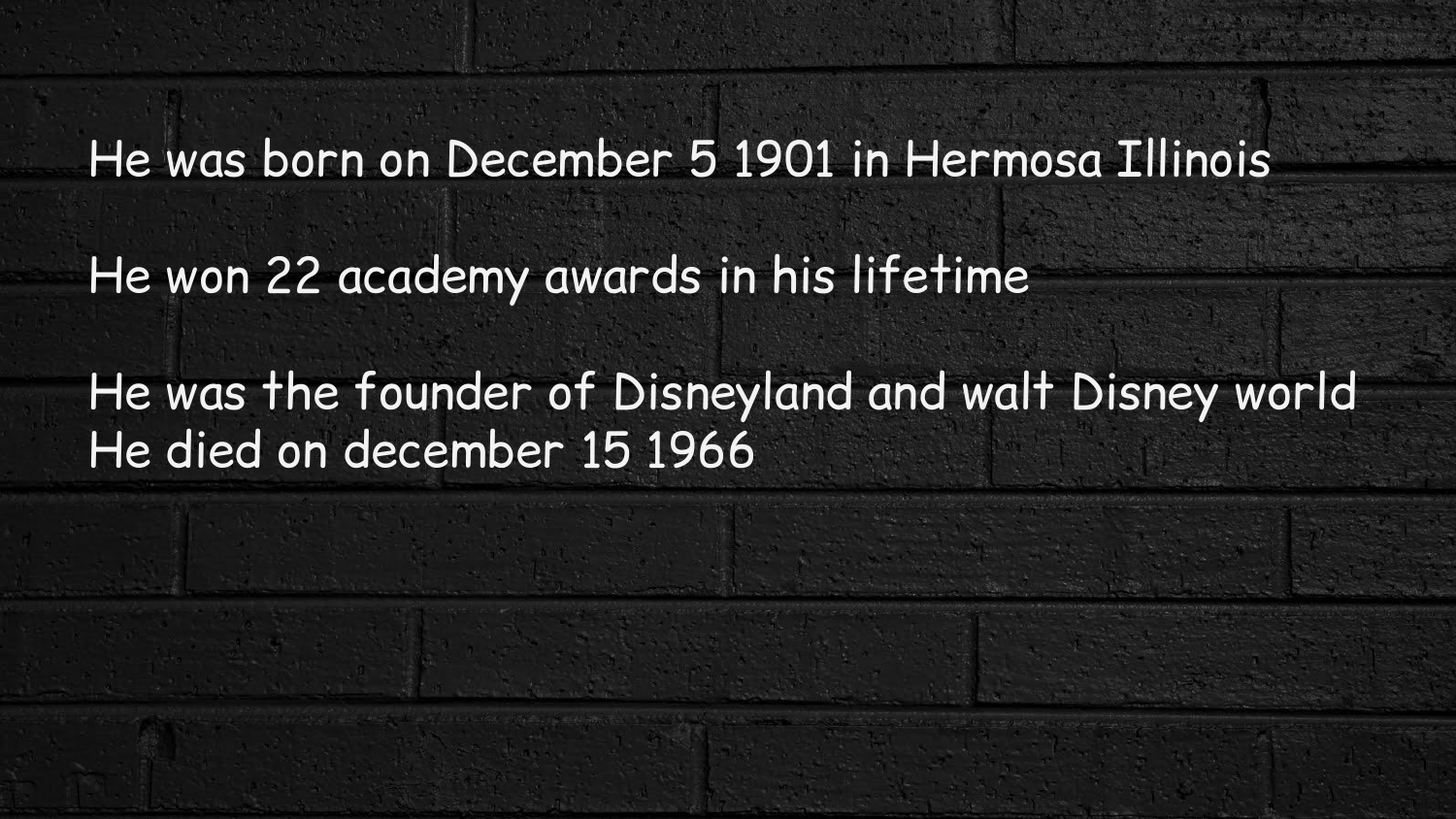

He was born on December 5 1901 in Hermosa Illinois

He won 22 academy awards in his lifetime

He was the founder of Disneyland and walt Disney world
He died on december 15 1966